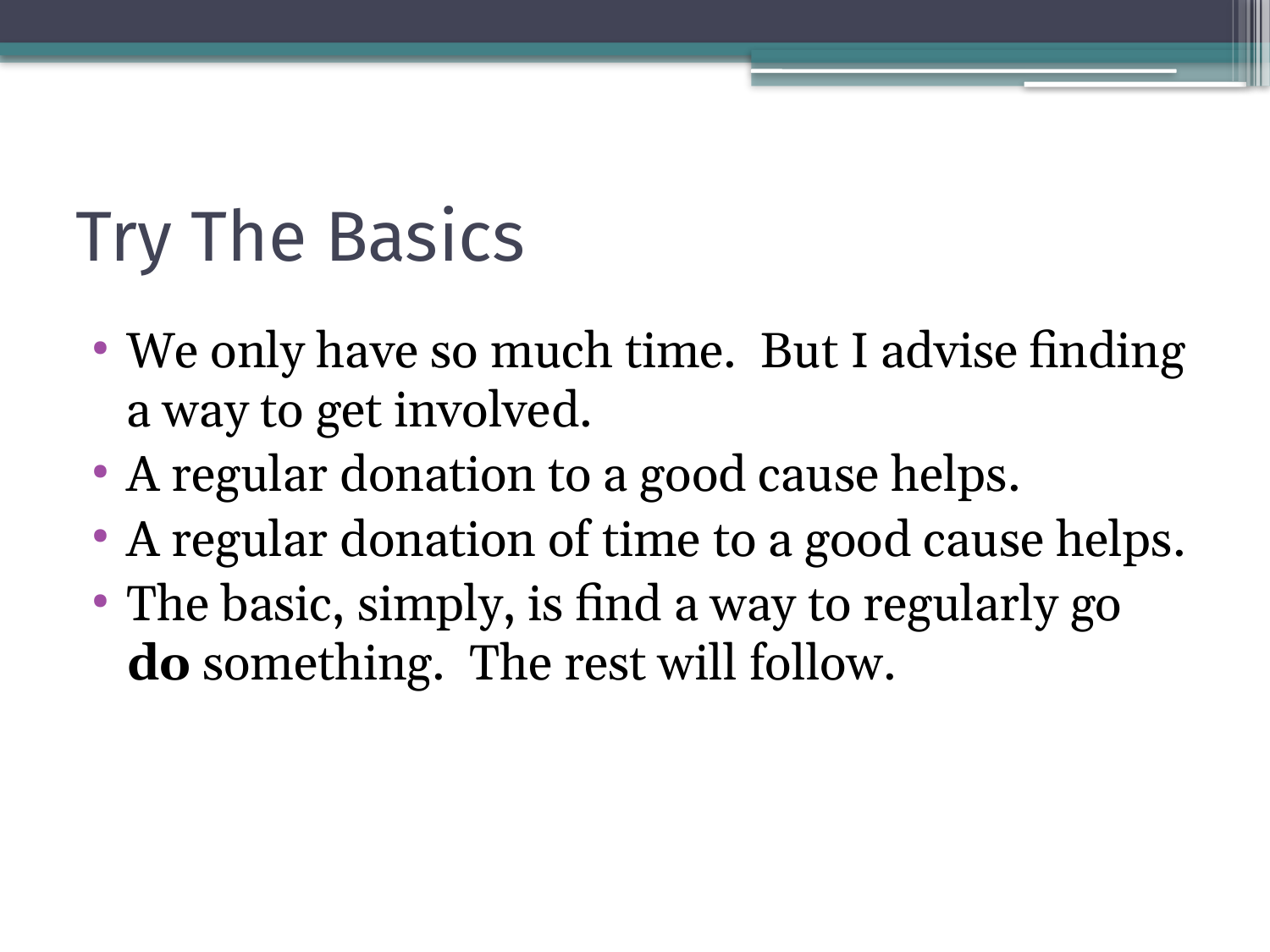

# Try The Basics
We only have so much time.  But I advise finding a way to get involved.
A regular donation to a good cause helps.
A regular donation of time to a good cause helps.
The basic, simply, is find a way to regularly go do something.  The rest will follow.